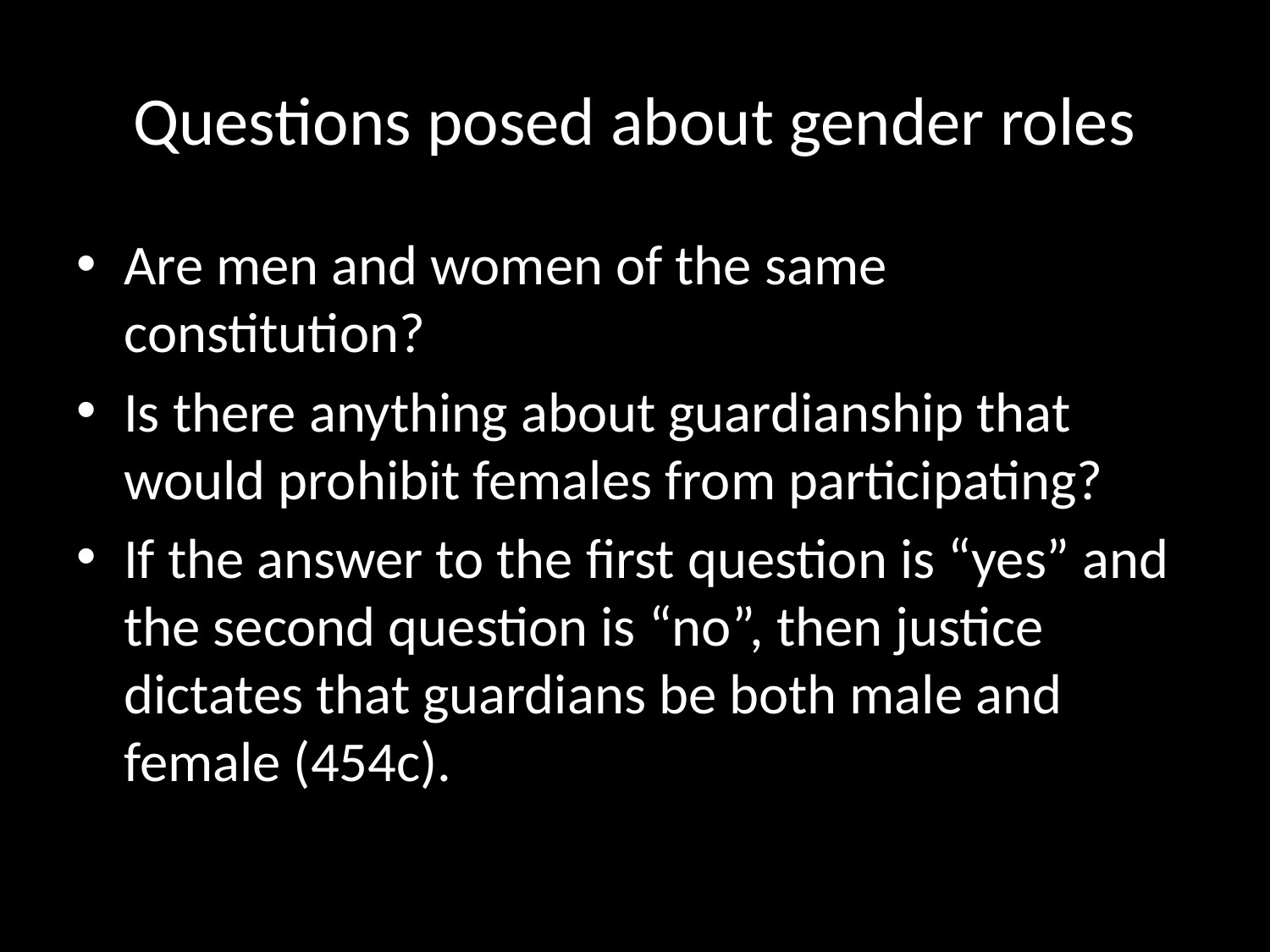

# Questions posed about gender roles
Are men and women of the same constitution?
Is there anything about guardianship that would prohibit females from participating?
If the answer to the first question is “yes” and the second question is “no”, then justice dictates that guardians be both male and female (454c).